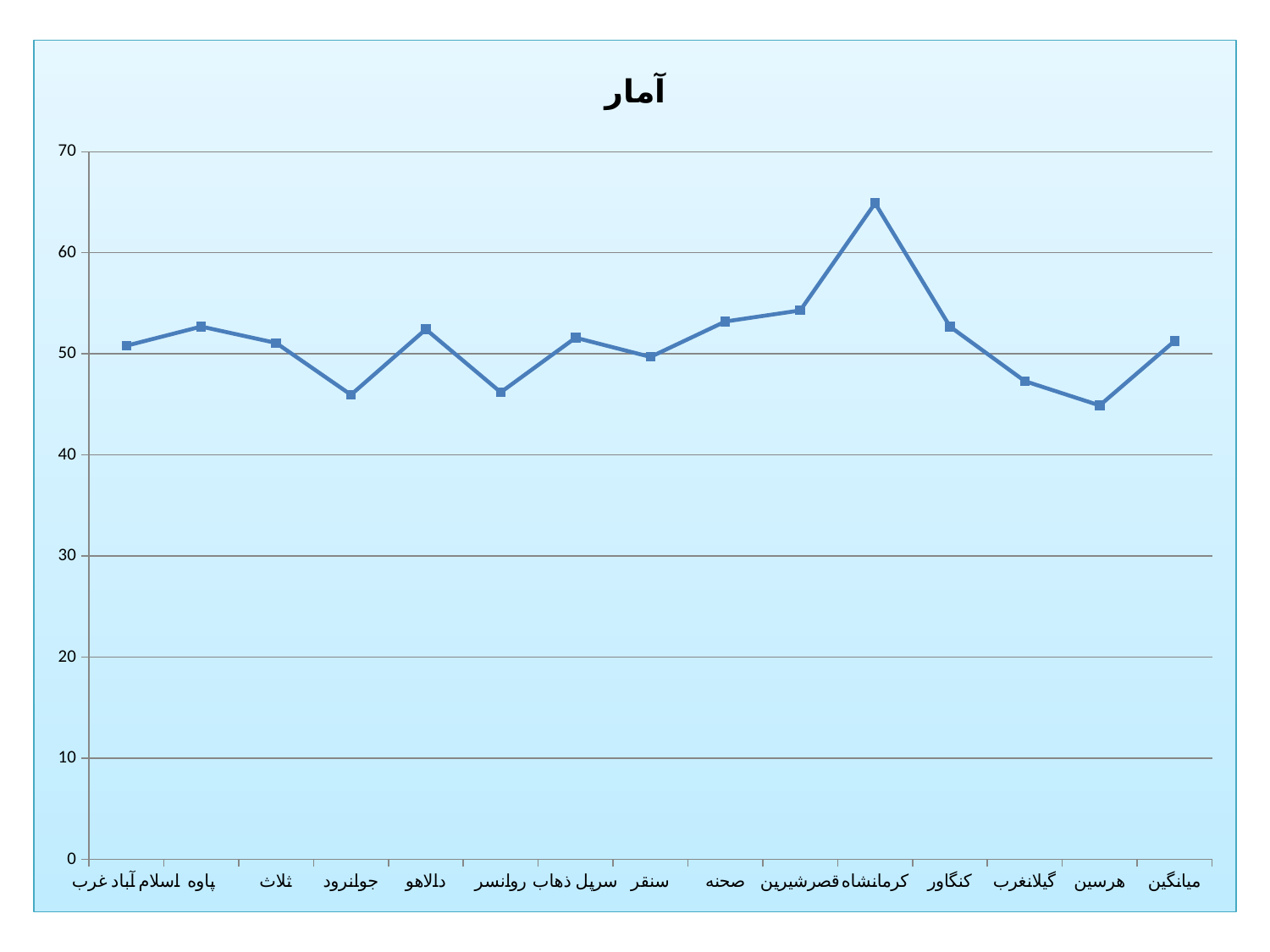

### Chart:

| Category | آمار |
|---|---|
| اسلام آباد غرب | 50.81 |
| پاوه | 52.7 |
| ثلاث | 51.08 |
| جوانرود | 45.95 |
| دالاهو | 52.43 |
| روانسر | 46.2 |
| سرپل ذهاب | 51.6 |
| سنقر | 49.7 |
| صحنه | 53.2 |
| قصرشیرین | 54.3 |
| کرمانشاه | 64.9 |
| کنگاور | 52.7 |
| گیلانغرب | 47.3 |
| هرسین | 44.9 |
| میانگین | 51.26928571428573 |